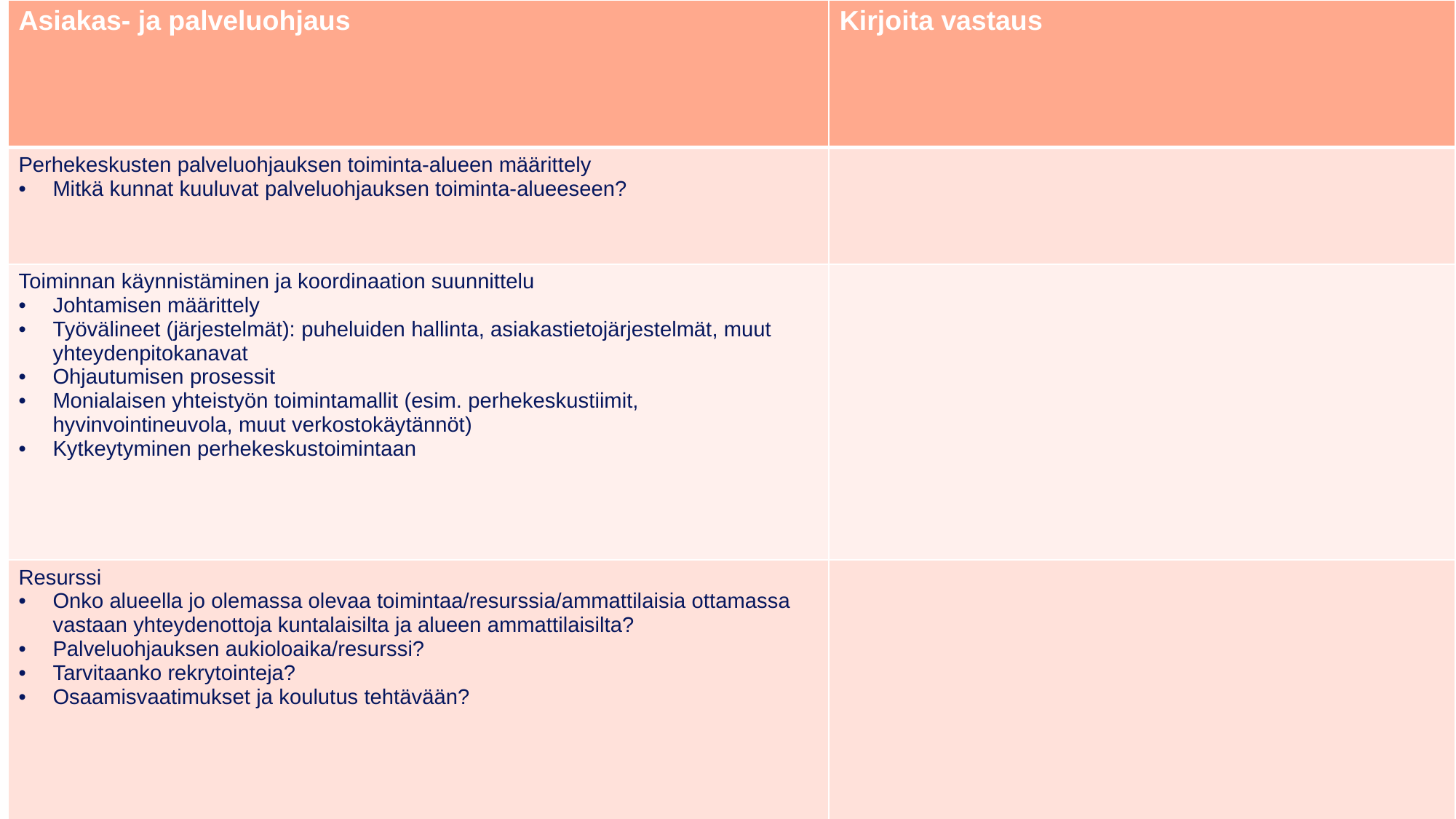

| Asiakas- ja palveluohjaus | Kirjoita vastaus |
| --- | --- |
| Perhekeskusten palveluohjauksen toiminta-alueen määrittely Mitkä kunnat kuuluvat palveluohjauksen toiminta-alueeseen? |  |
| Toiminnan käynnistäminen ja koordinaation suunnittelu Johtamisen määrittely Työvälineet (järjestelmät): puheluiden hallinta, asiakastietojärjestelmät, muut yhteydenpitokanavat Ohjautumisen prosessit Monialaisen yhteistyön toimintamallit (esim. perhekeskustiimit, hyvinvointineuvola, muut verkostokäytännöt) Kytkeytyminen perhekeskustoimintaan |  |
| Resurssi Onko alueella jo olemassa olevaa toimintaa/resurssia/ammattilaisia ottamassa vastaan yhteydenottoja kuntalaisilta ja alueen ammattilaisilta?  Palveluohjauksen aukioloaika/resurssi? Tarvitaanko rekrytointeja? Osaamisvaatimukset ja koulutus tehtävään? |  |
58